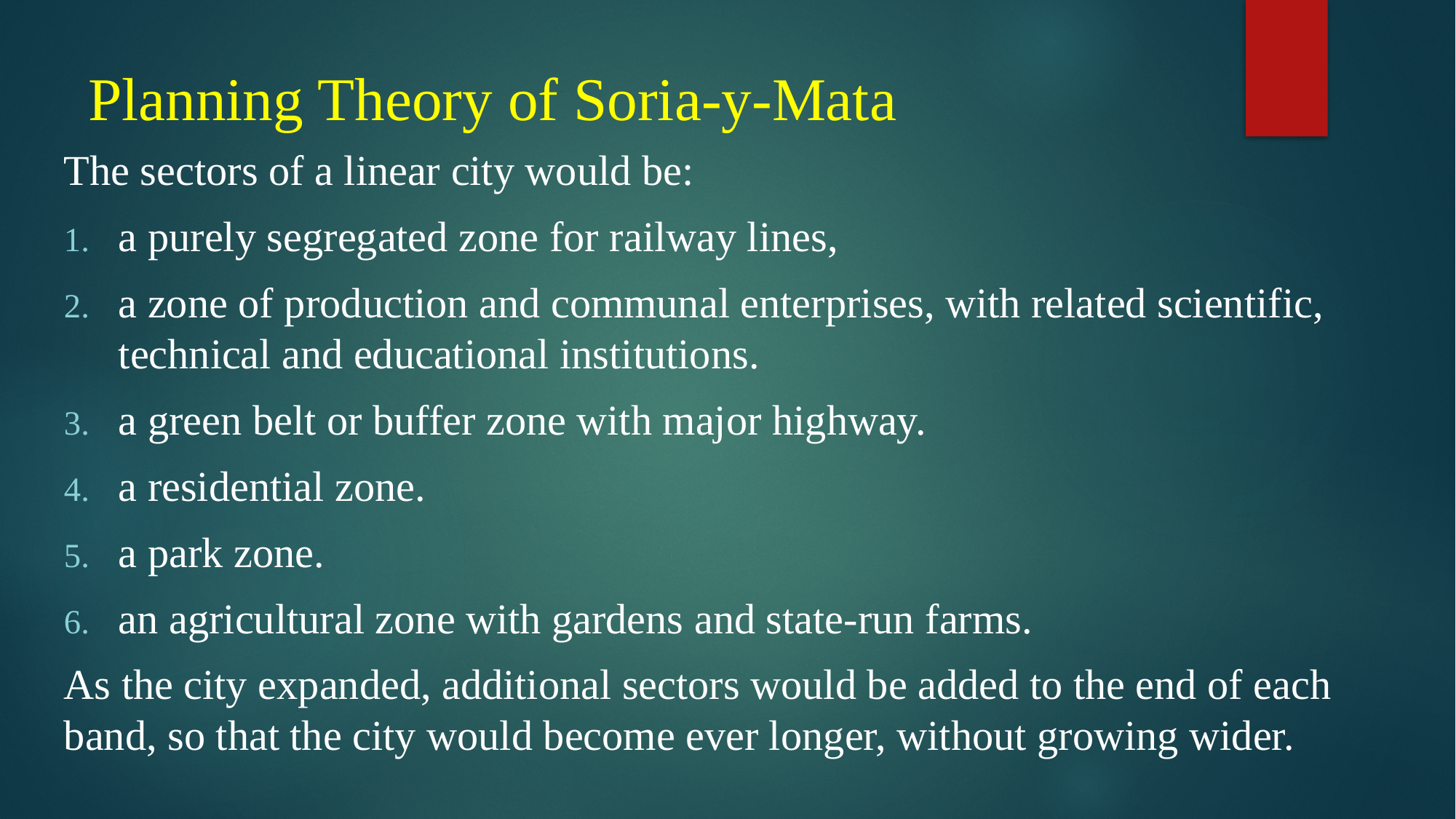

# Planning Theory of Soria-y-Mata
The sectors of a linear city would be:
a purely segregated zone for railway lines,
a zone of production and communal enterprises, with related scientific, technical and educational institutions.
a green belt or buffer zone with major highway.
a residential zone.
a park zone.
an agricultural zone with gardens and state-run farms.
As the city expanded, additional sectors would be added to the end of each band, so that the city would become ever longer, without growing wider.